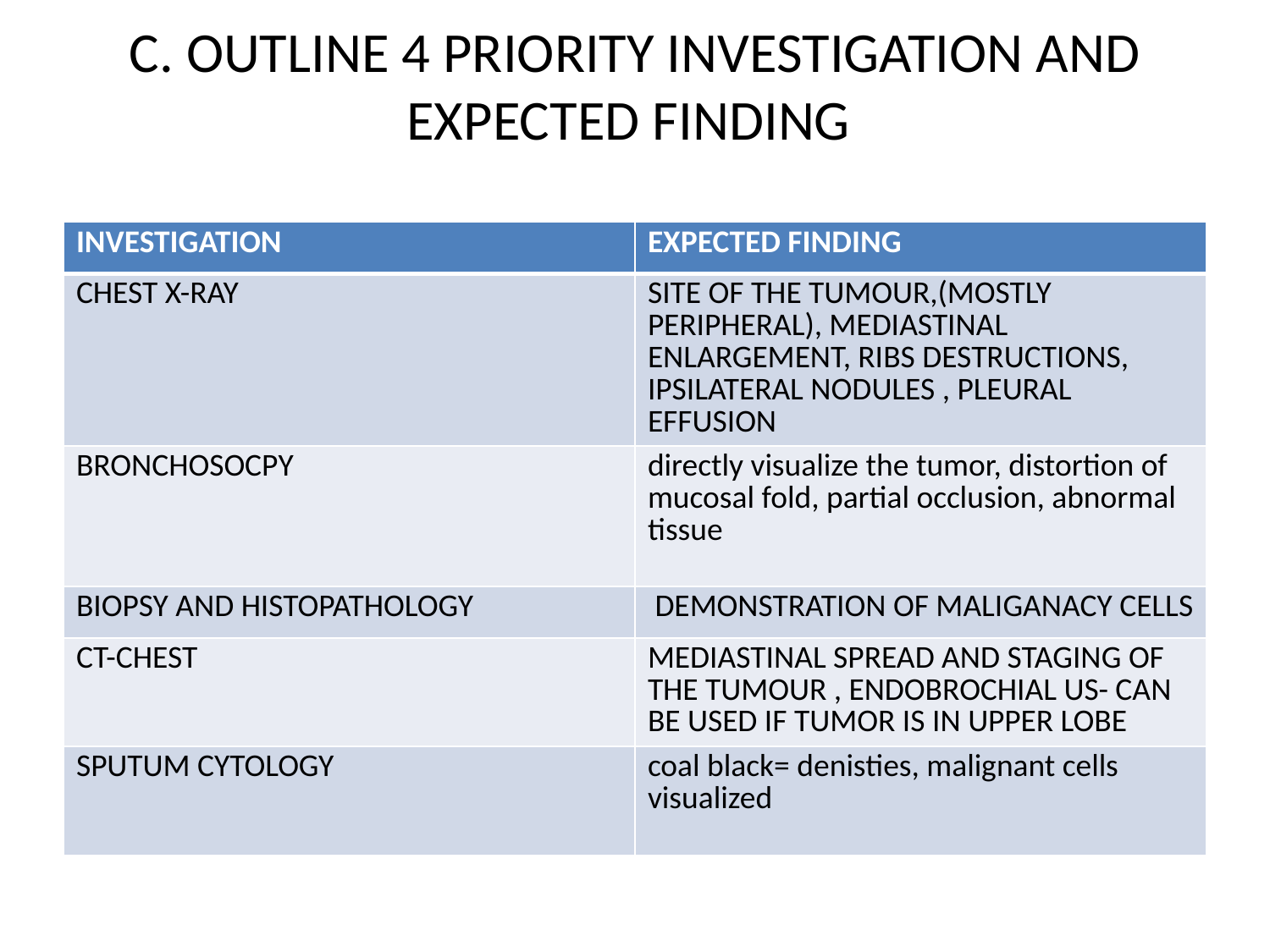

# C. OUTLINE 4 PRIORITY INVESTIGATION AND EXPECTED FINDING
| INVESTIGATION | EXPECTED FINDING |
| --- | --- |
| CHEST X-RAY | SITE OF THE TUMOUR,(MOSTLY PERIPHERAL), MEDIASTINAL ENLARGEMENT, RIBS DESTRUCTIONS, IPSILATERAL NODULES , PLEURAL EFFUSION |
| BRONCHOSOCPY | directly visualize the tumor, distortion of mucosal fold, partial occlusion, abnormal tissue |
| BIOPSY AND HISTOPATHOLOGY | DEMONSTRATION OF MALIGANACY CELLS |
| CT-CHEST | MEDIASTINAL SPREAD AND STAGING OF THE TUMOUR , ENDOBROCHIAL US- CAN BE USED IF TUMOR IS IN UPPER LOBE |
| SPUTUM CYTOLOGY | coal black= denisties, malignant cells visualized |